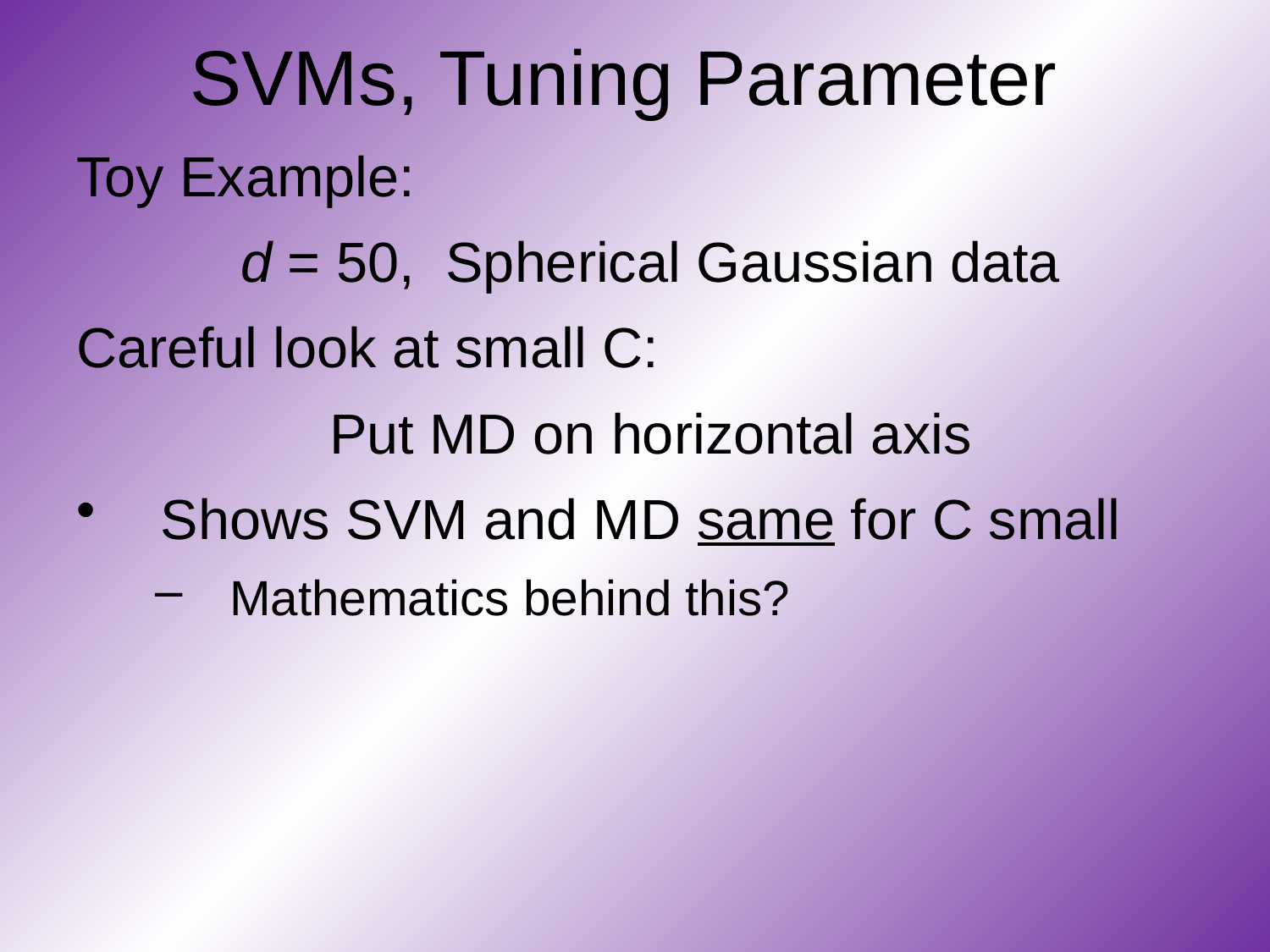

# SVMs, Tuning Parameter
Toy Example:
d = 50,  Spherical Gaussian data
Careful look at small C:
Put MD on horizontal axis
Shows SVM and MD same for C small
Mathematics behind this?